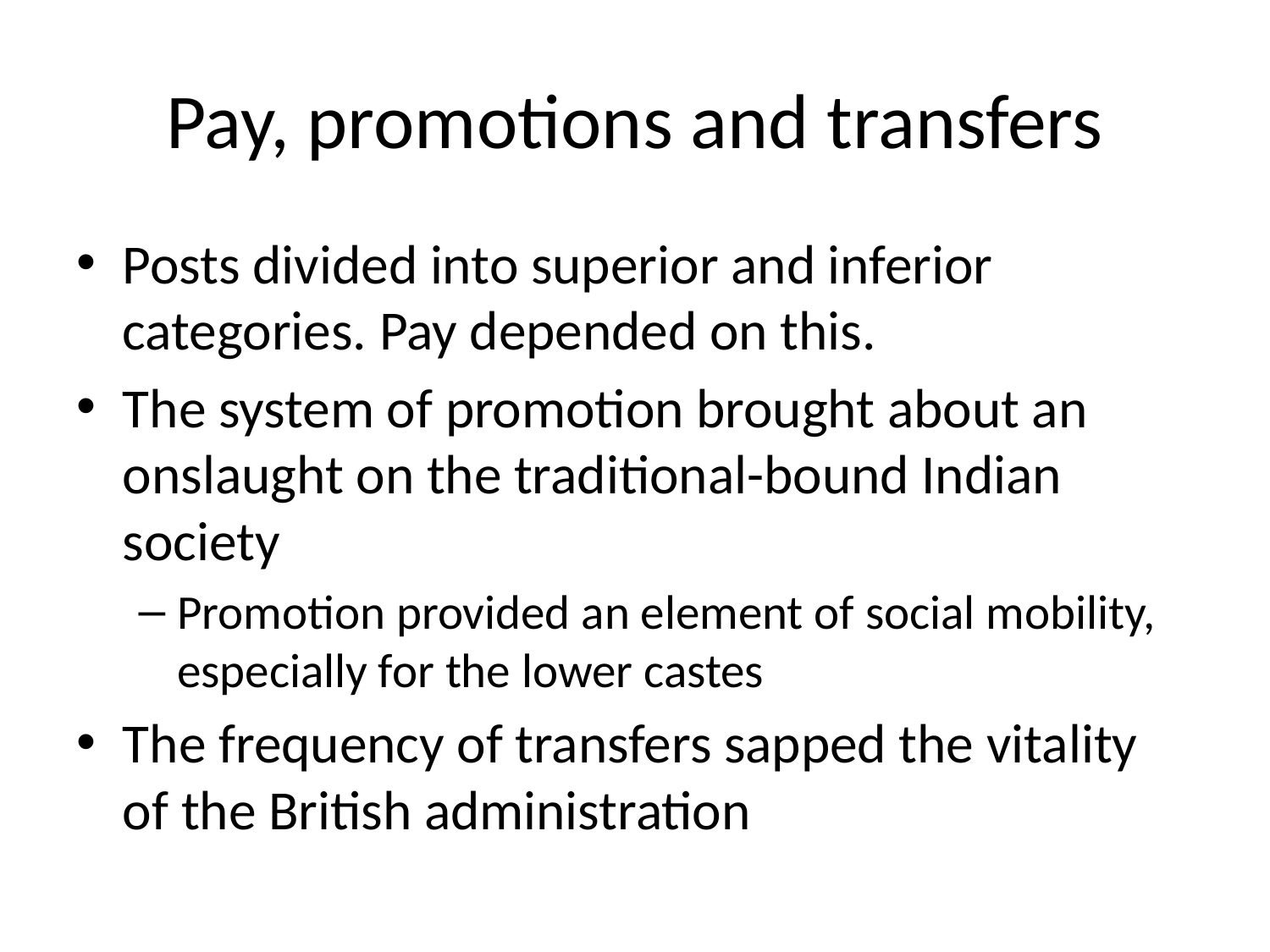

# Pay, promotions and transfers
Posts divided into superior and inferior categories. Pay depended on this.
The system of promotion brought about an onslaught on the traditional-bound Indian society
Promotion provided an element of social mobility, especially for the lower castes
The frequency of transfers sapped the vitality of the British administration